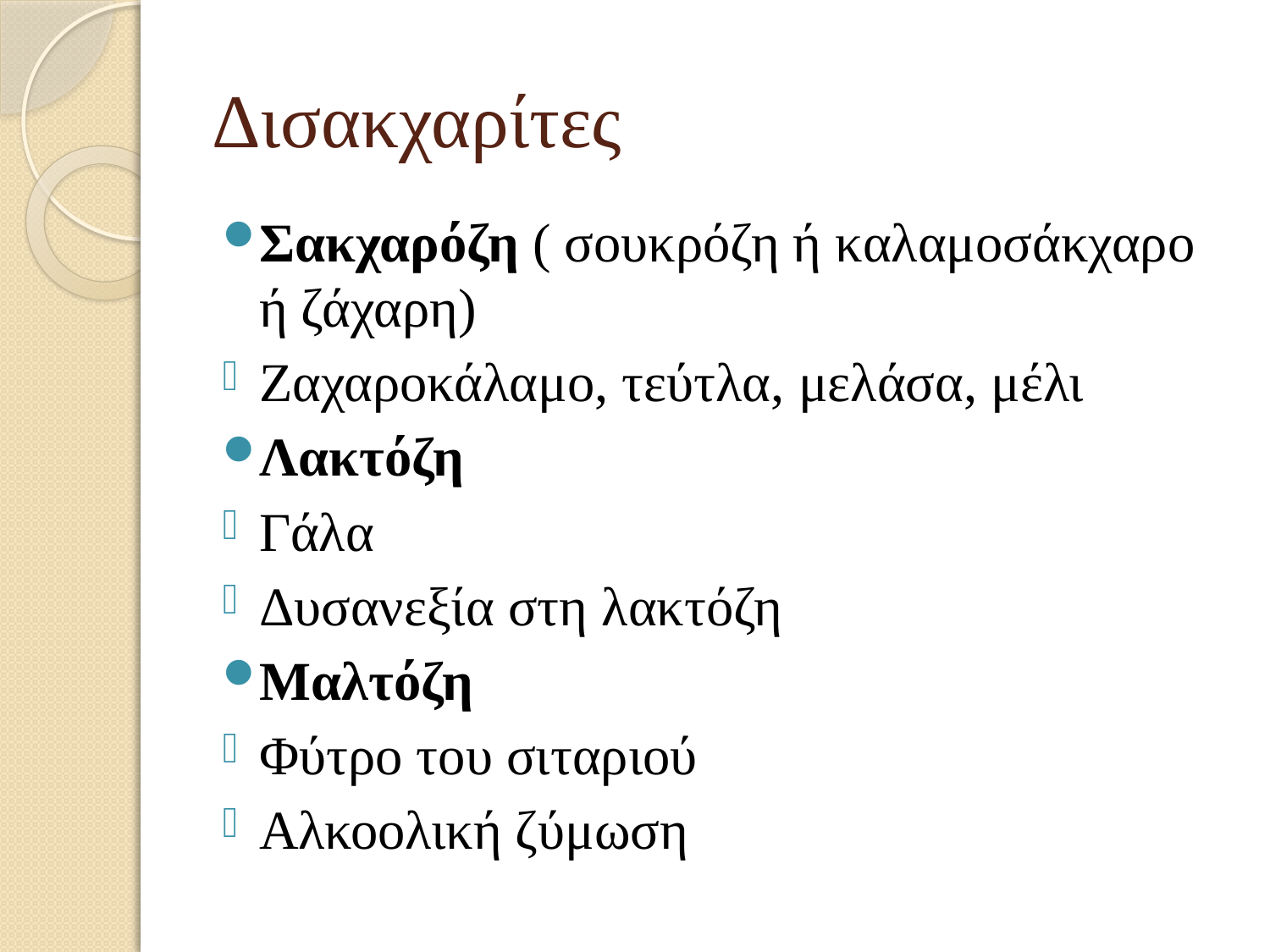

# Δισακχαρίτες
Σακχαρόζη ( σουκρόζη ή καλαμοσάκχαρο ή ζάχαρη)
Ζαχαροκάλαμο, τεύτλα, μελάσα, μέλι
Λακτόζη
Γάλα
Δυσανεξία στη λακτόζη
Μαλτόζη
Φύτρο του σιταριού
Αλκοολική ζύμωση